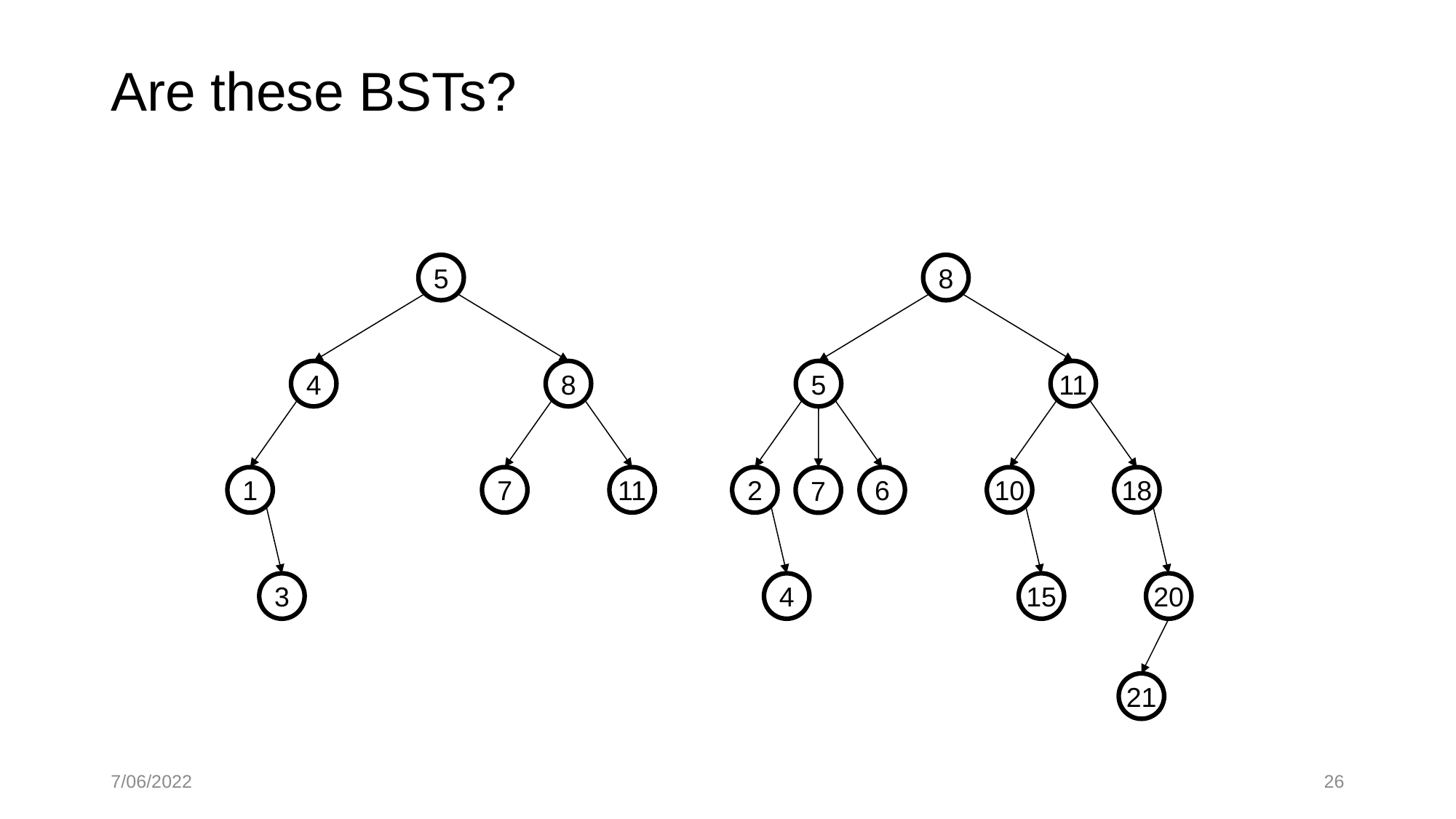

# Are these BSTs?
5
8
4
8
5
11
1
7
11
2
6
10
18
7
3
4
15
20
21
7/06/2022
26